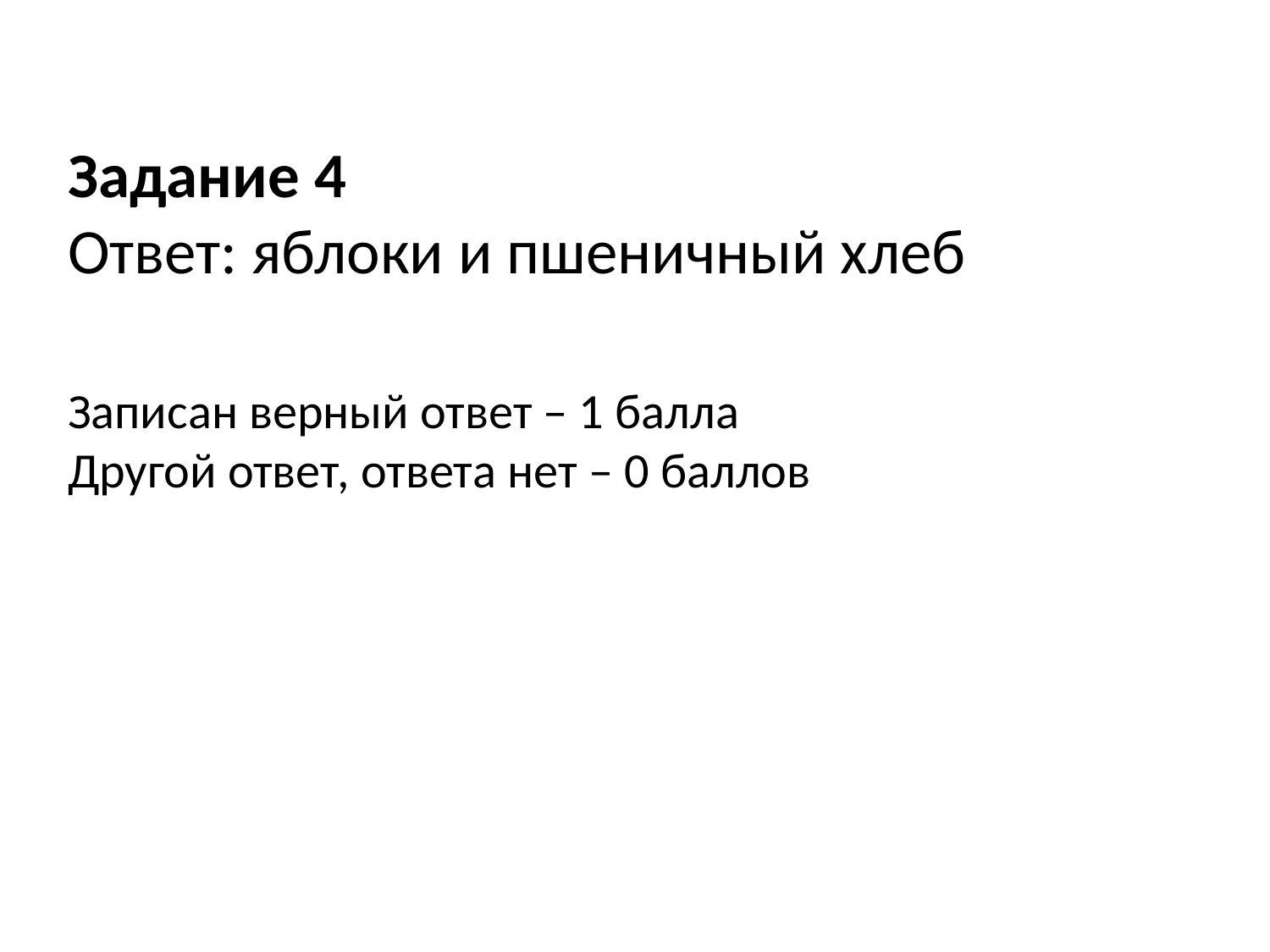

# Задание 4 Ответ: яблоки и пшеничный хлеб Записан верный ответ – 1 балла Другой ответ, ответа нет – 0 баллов